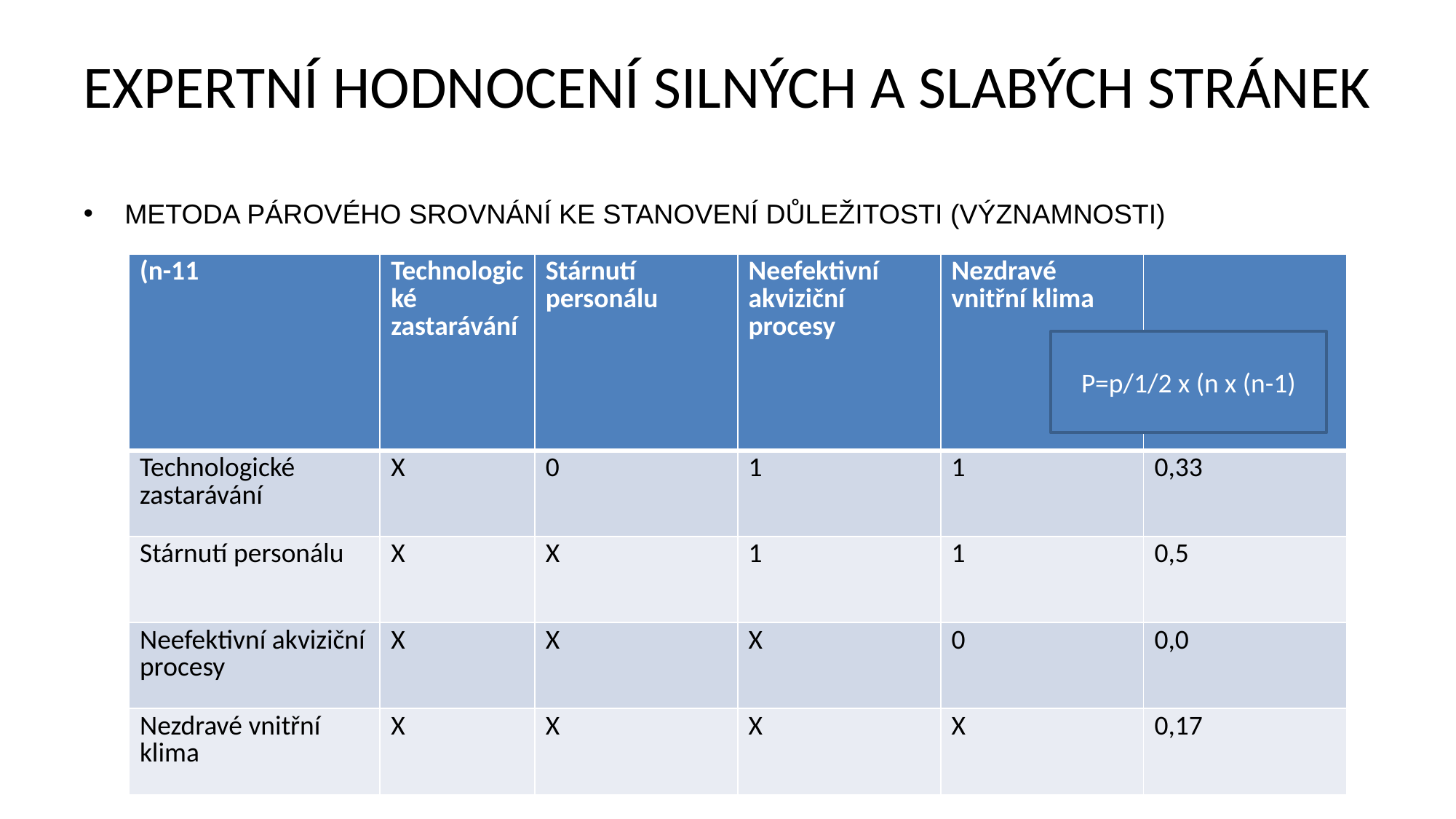

# EXPERTNÍ HODNOCENÍ SILNÝCH A SLABÝCH STRÁNEK
METODA PÁROVÉHO SROVNÁNÍ KE STANOVENÍ DŮLEŽITOSTI (VÝZNAMNOSTI)
| (n-11 | Technologické zastarávání | Stárnutí personálu | Neefektivní akviziční procesy | Nezdravé vnitřní klima |  |
| --- | --- | --- | --- | --- | --- |
| Technologické zastarávání | X | 0 | 1 | 1 | 0,33 |
| Stárnutí personálu | X | X | 1 | 1 | 0,5 |
| Neefektivní akviziční procesy | X | X | X | 0 | 0,0 |
| Nezdravé vnitřní klima | X | X | X | X | 0,17 |
P=p/1/2 x (n x (n-1)